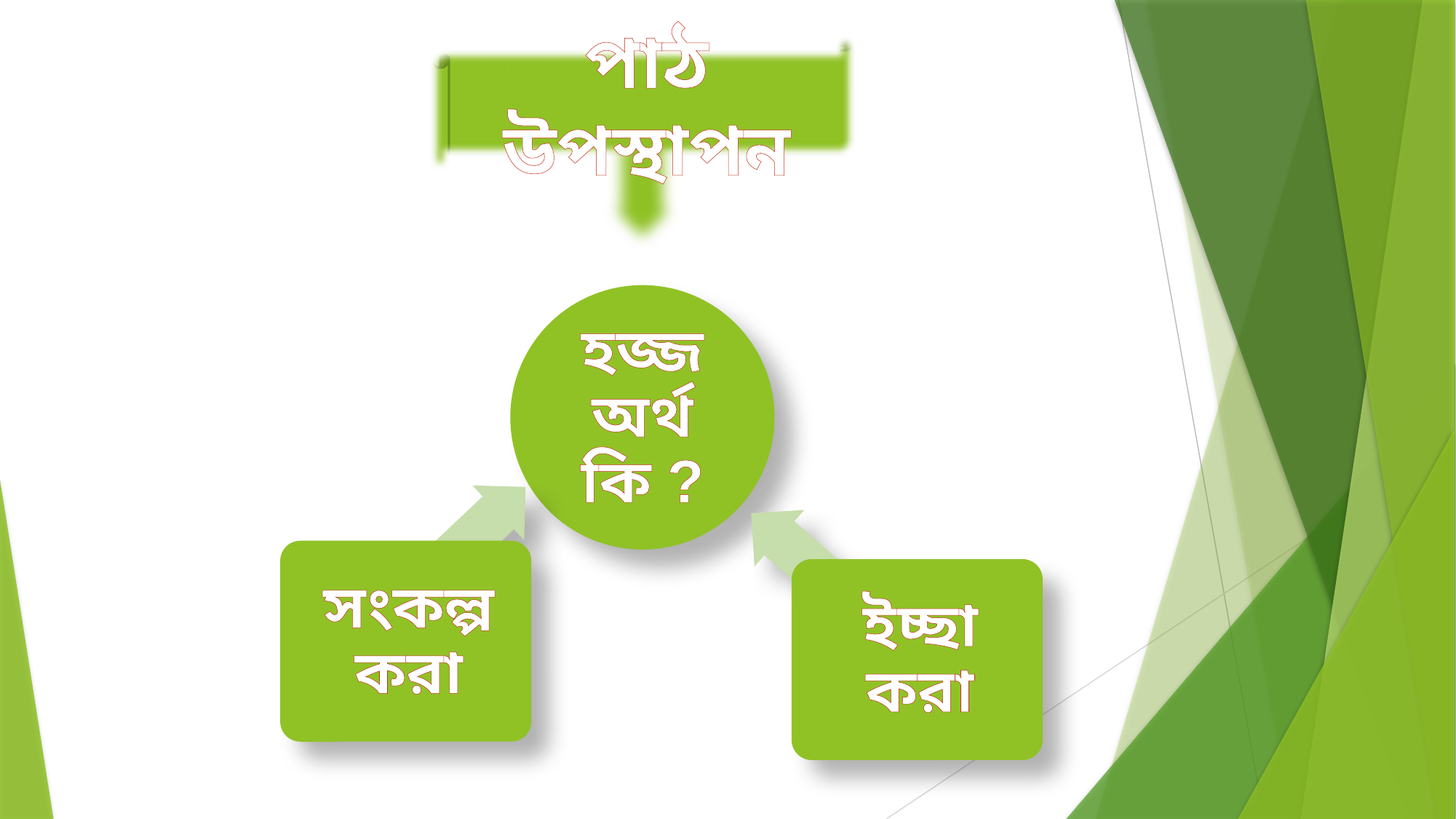

পাঠ উপস্থাপন

হজ্জ অর্থ কি ?
সংকল্প করা
ইচ্ছা করা